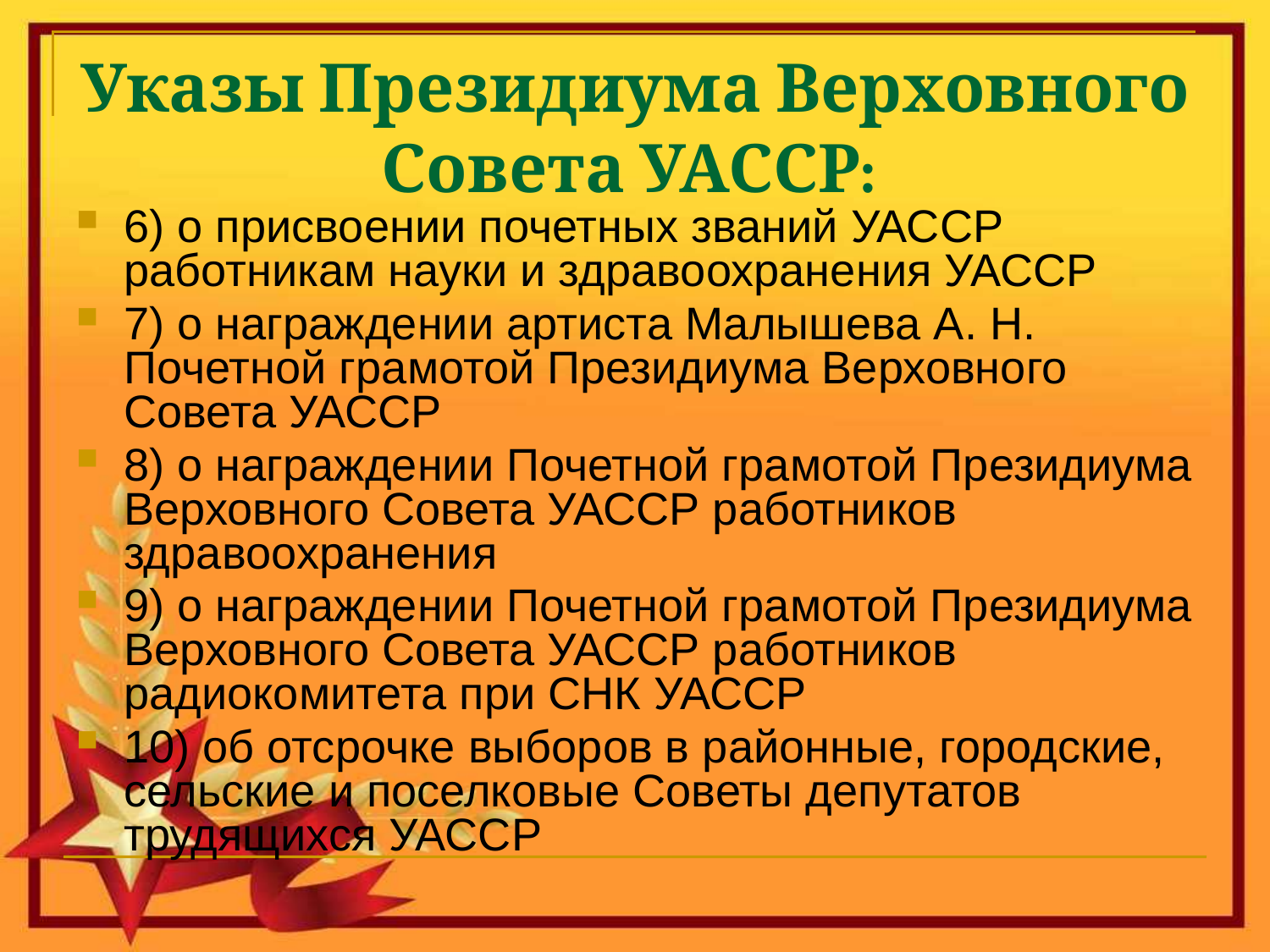

# Указы Президиума Верховного Совета УАССР:
6) о присвоении почетных званий УАССР работникам науки и здравоохранения УАССР
7) о награждении артиста Малышева А. Н. Почетной грамотой Президиума Верховного Совета УАССР
8) о награждении Почетной грамотой Президиума Верховного Совета УАССР работников здравоохранения
9) о награждении Почетной грамотой Президиума Верховного Совета УАССР работников радиокомитета при СНК УАССР
10) об отсрочке выборов в районные, городские, сельские и поселковые Советы депутатов трудящихся УАССР